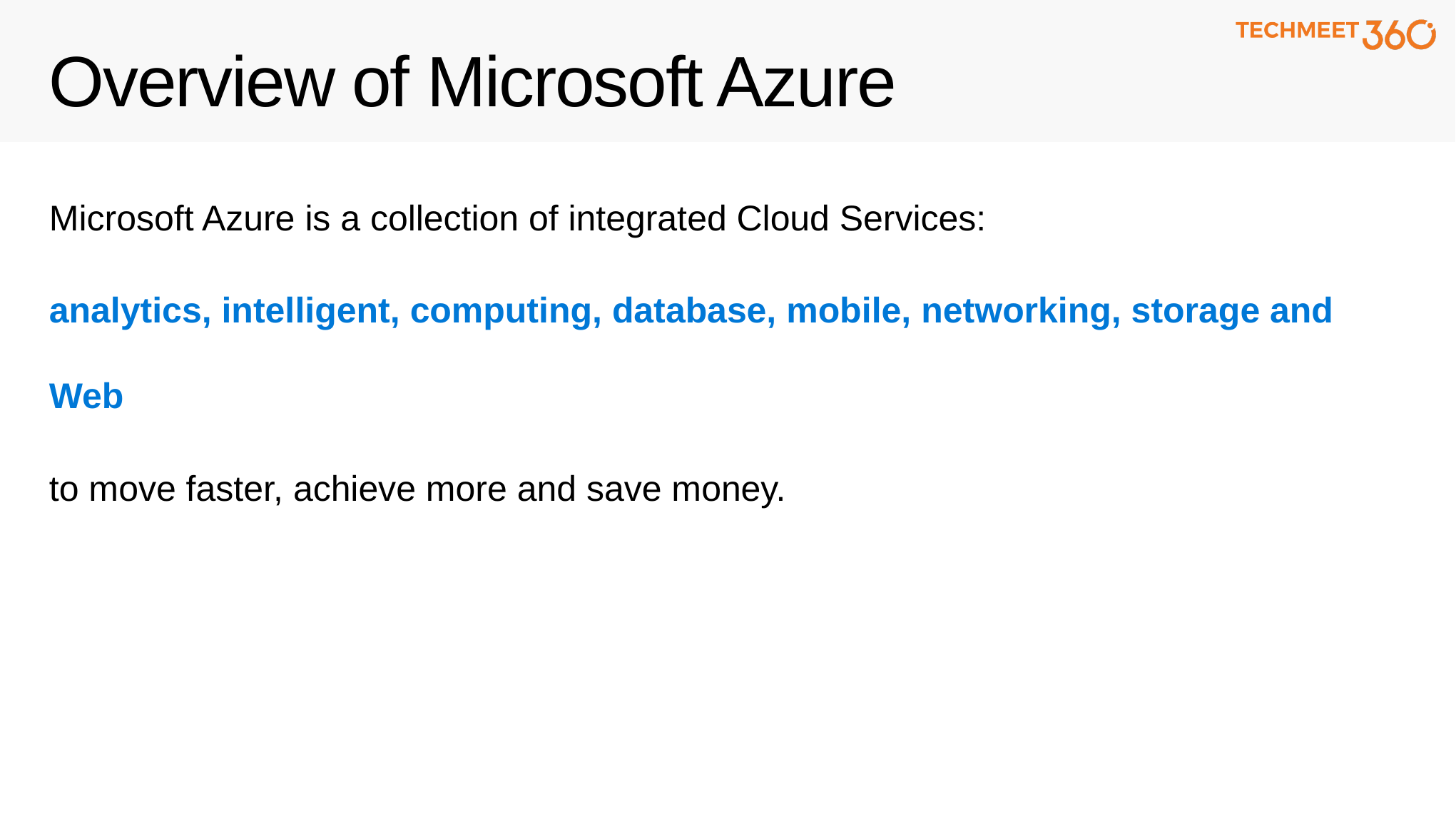

# Overview of Microsoft Azure
Microsoft Azure is a collection of integrated Cloud Services:
analytics, intelligent, computing, database, mobile, networking, storage and Web
to move faster, achieve more and save money.